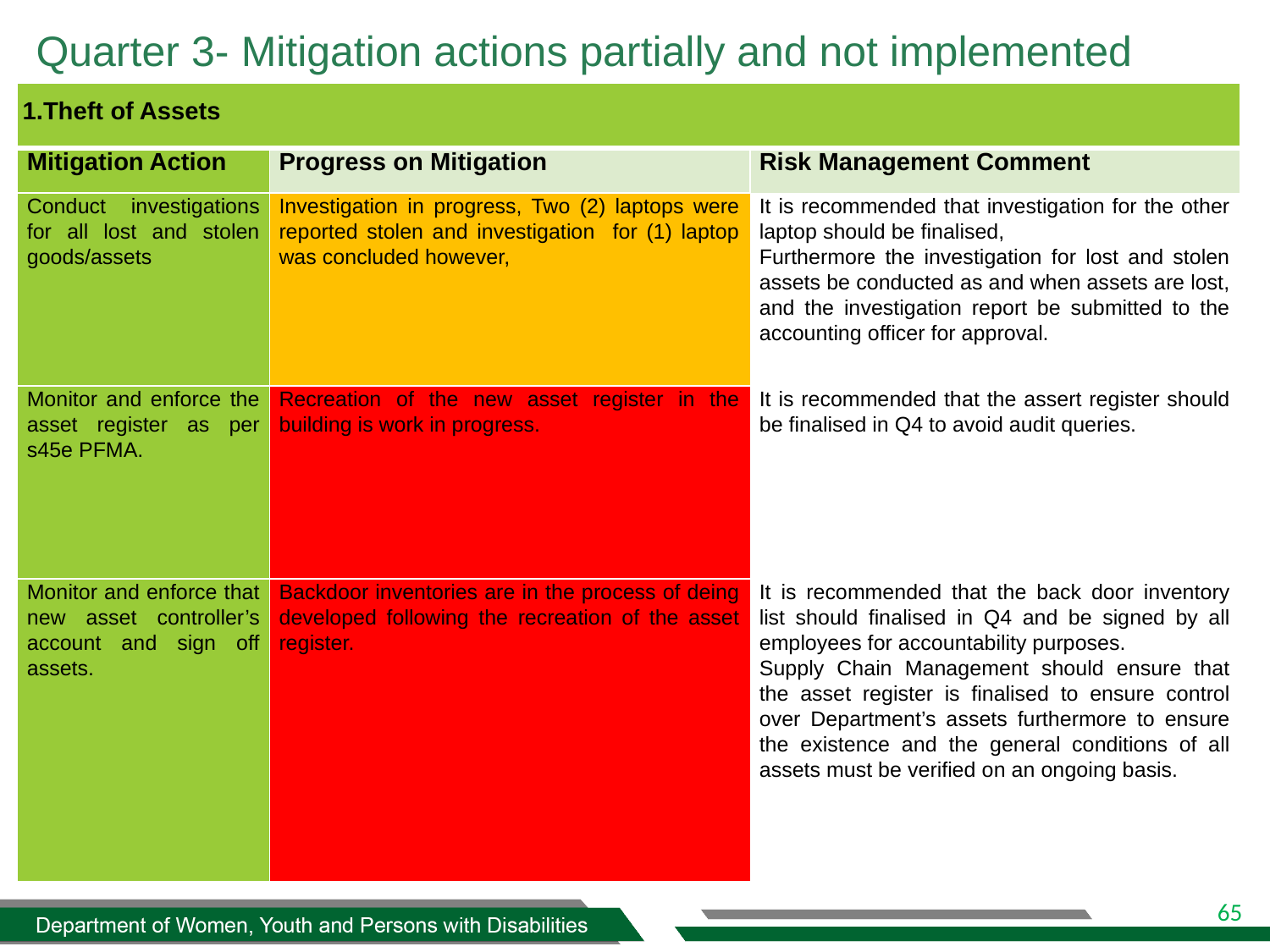

Quarter 3- Mitigation actions partially and not implemented
| 1.Theft of Assets |  |  |
| --- | --- | --- |
| Mitigation Action | Progress on Mitigation | Risk Management Comment |
| Conduct investigations for all lost and stolen goods/assets | Investigation in progress, Two (2) laptops were reported stolen and investigation for (1) laptop was concluded however, | It is recommended that investigation for the other laptop should be finalised, Furthermore the investigation for lost and stolen assets be conducted as and when assets are lost, and the investigation report be submitted to the accounting officer for approval. |
| Monitor and enforce the asset register as per s45e PFMA. | Recreation of the new asset register in the building is work in progress. | It is recommended that the assert register should be finalised in Q4 to avoid audit queries. |
| Monitor and enforce that new asset controller’s account and sign off assets. | Backdoor inventories are in the process of deing developed following the recreation of the asset register. | It is recommended that the back door inventory list should finalised in Q4 and be signed by all employees for accountability purposes. Supply Chain Management should ensure that the asset register is finalised to ensure control over Department’s assets furthermore to ensure the existence and the general conditions of all assets must be verified on an ongoing basis. |